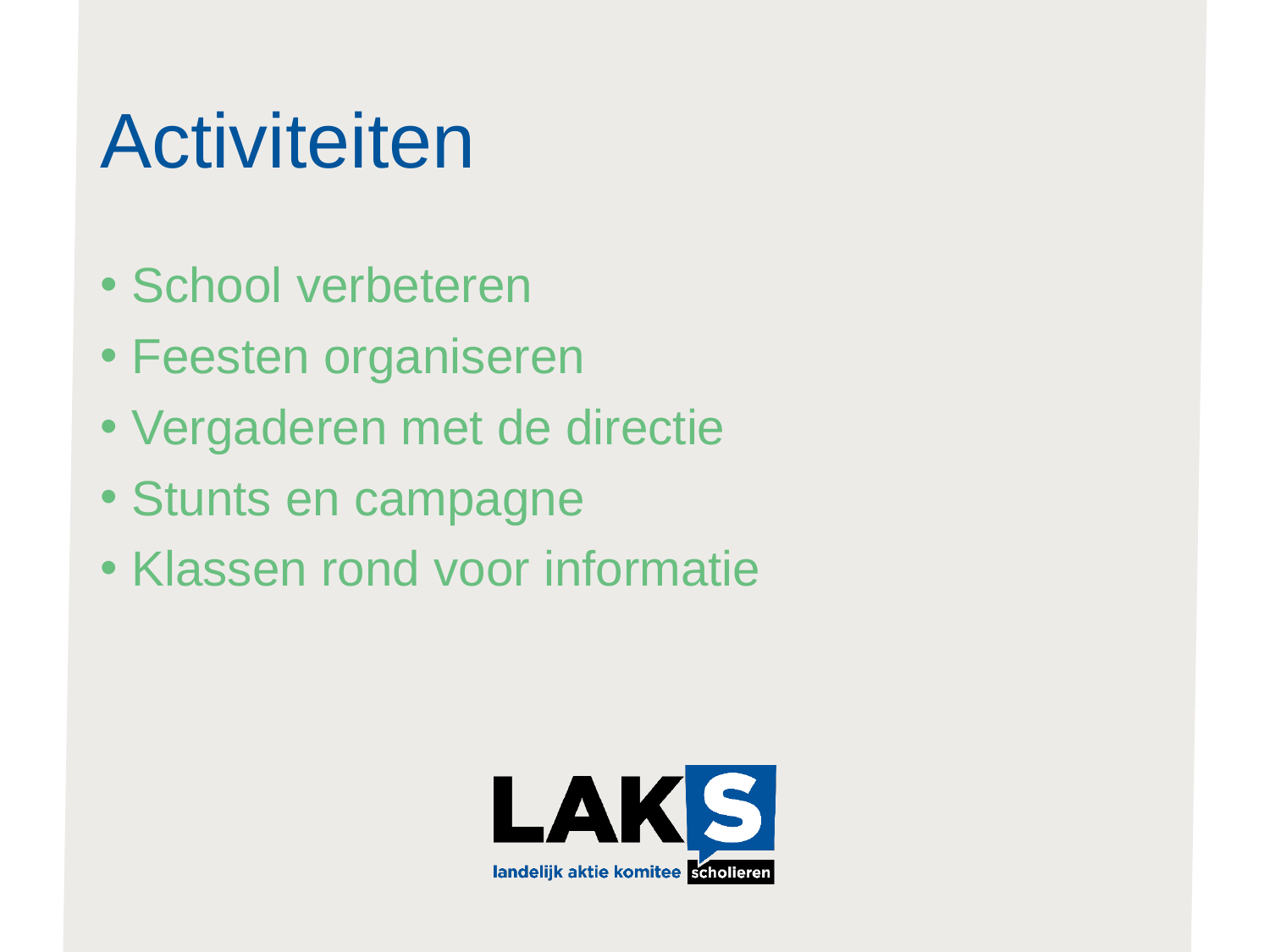

# Activiteiten
School verbeteren
Feesten organiseren
Vergaderen met de directie
Stunts en campagne
Klassen rond voor informatie